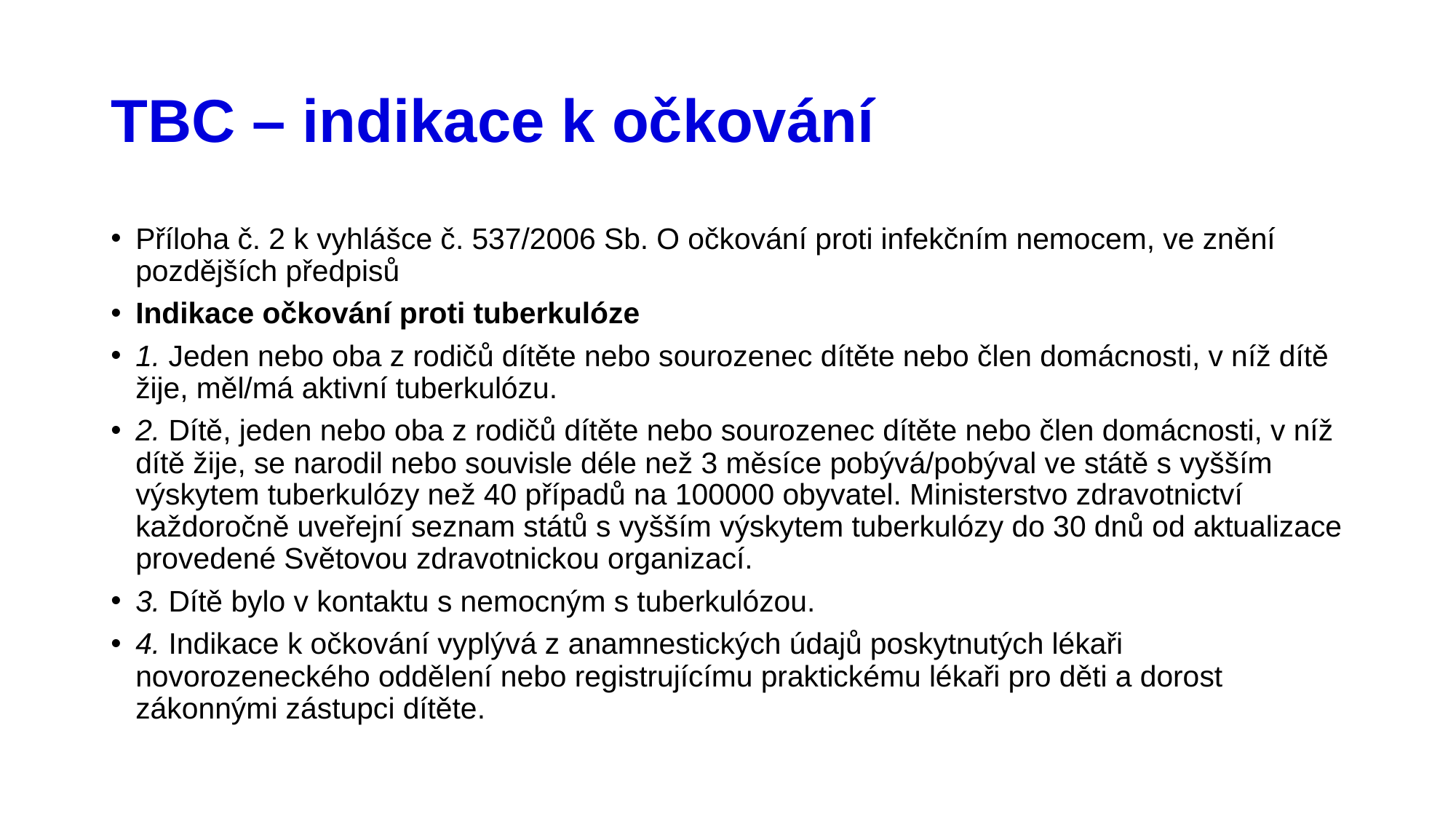

# TBC – indikace k očkování
Příloha č. 2 k vyhlášce č. 537/2006 Sb. O očkování proti infekčním nemocem, ve znění pozdějších předpisů
Indikace očkování proti tuberkulóze
1. Jeden nebo oba z rodičů dítěte nebo sourozenec dítěte nebo člen domácnosti, v níž dítě žije, měl/má aktivní tuberkulózu.
2. Dítě, jeden nebo oba z rodičů dítěte nebo sourozenec dítěte nebo člen domácnosti, v níž dítě žije, se narodil nebo souvisle déle než 3 měsíce pobývá/pobýval ve státě s vyšším výskytem tuberkulózy než 40 případů na 100000 obyvatel. Ministerstvo zdravotnictví každoročně uveřejní seznam států s vyšším výskytem tuberkulózy do 30 dnů od aktualizace provedené Světovou zdravotnickou organizací.
3. Dítě bylo v kontaktu s nemocným s tuberkulózou.
4. Indikace k očkování vyplývá z anamnestických údajů poskytnutých lékaři novorozeneckého oddělení nebo registrujícímu praktickému lékaři pro děti a dorost zákonnými zástupci dítěte.